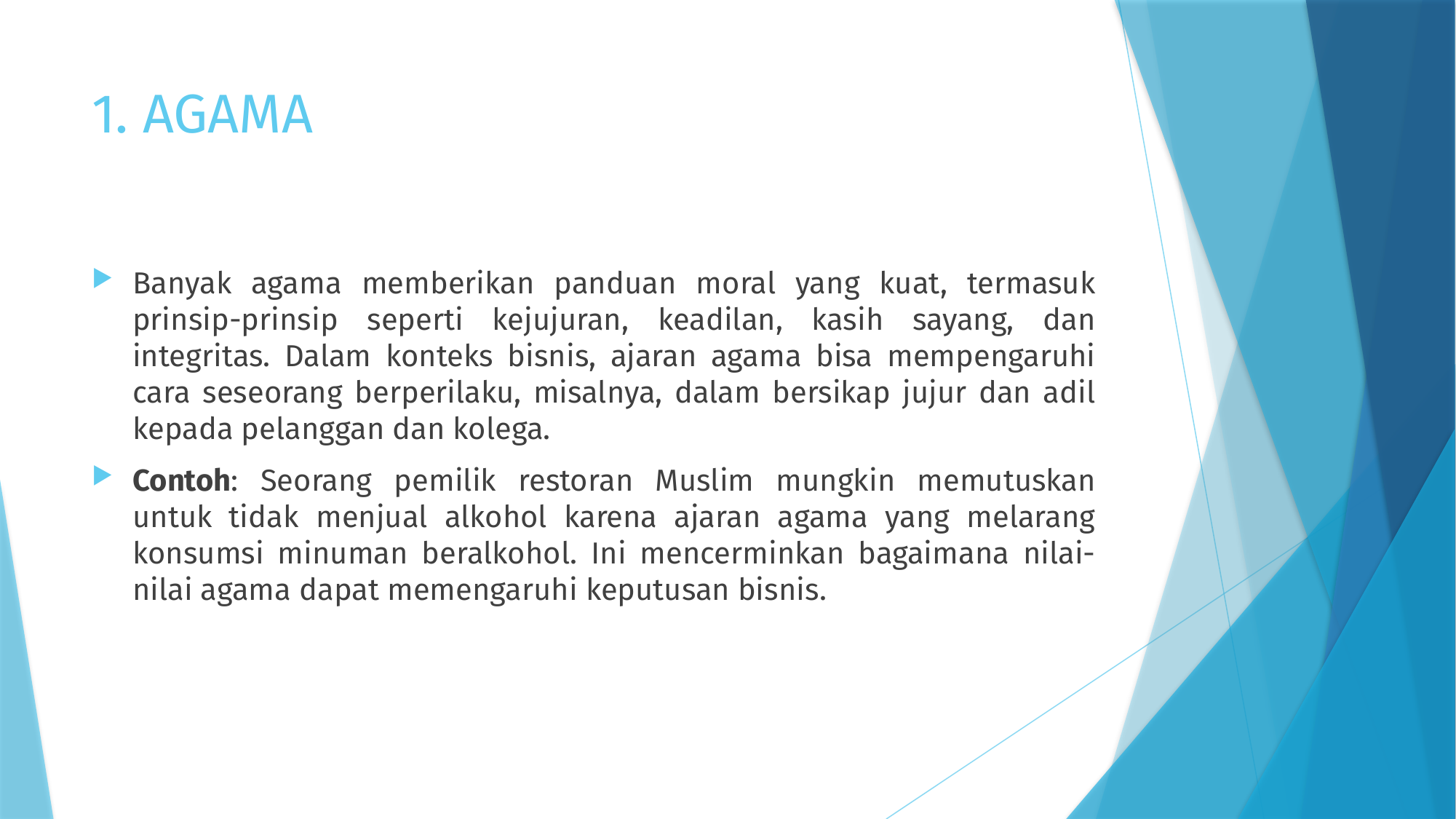

# 1. AGAMA
Banyak agama memberikan panduan moral yang kuat, termasuk prinsip-prinsip seperti kejujuran, keadilan, kasih sayang, dan integritas. Dalam konteks bisnis, ajaran agama bisa mempengaruhi cara seseorang berperilaku, misalnya, dalam bersikap jujur dan adil kepada pelanggan dan kolega.
Contoh: Seorang pemilik restoran Muslim mungkin memutuskan untuk tidak menjual alkohol karena ajaran agama yang melarang konsumsi minuman beralkohol. Ini mencerminkan bagaimana nilai-nilai agama dapat memengaruhi keputusan bisnis.